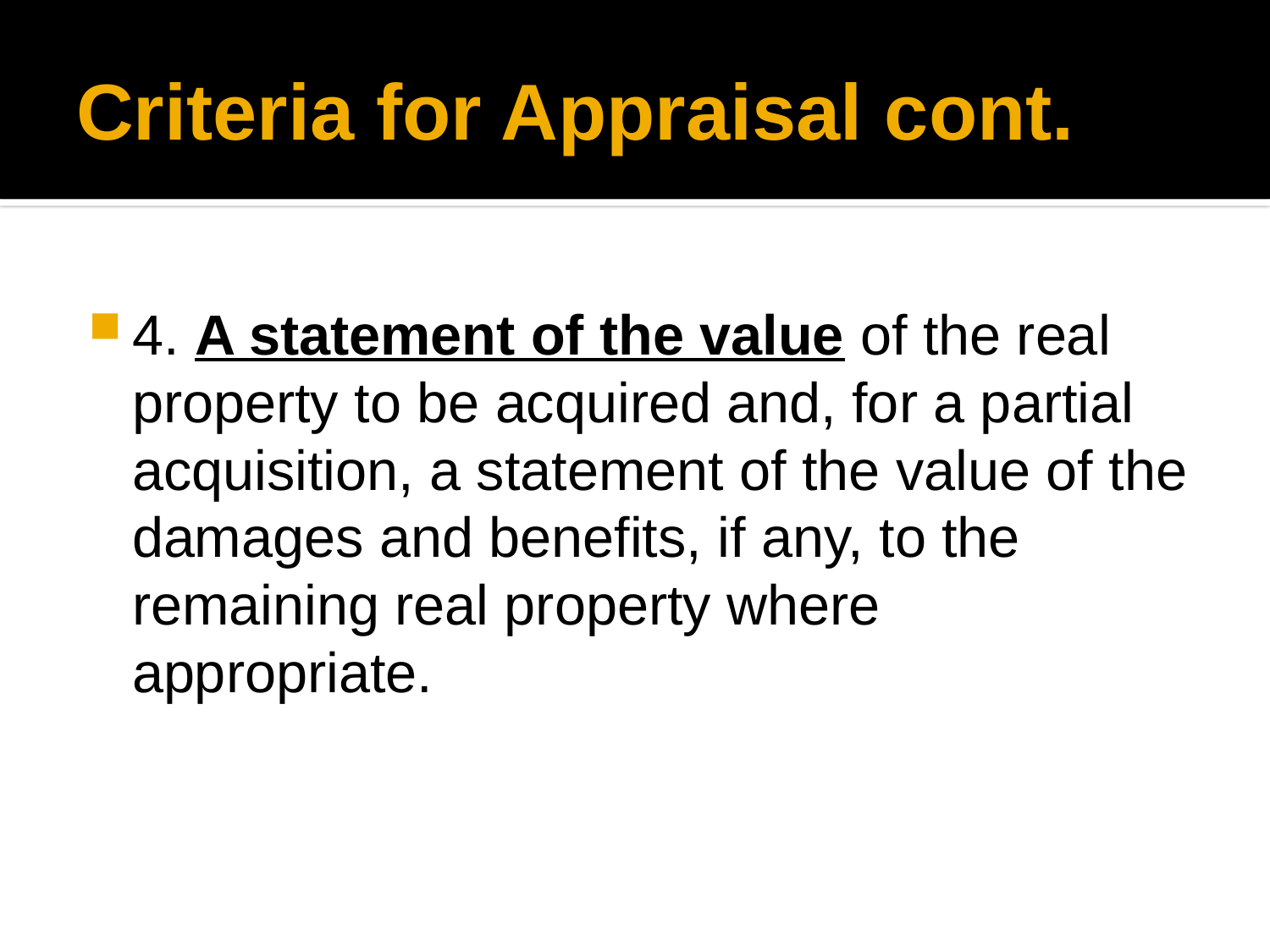

# Criteria for Appraisal cont.
4. A statement of the value of the real property to be acquired and, for a partial acquisition, a statement of the value of the damages and benefits, if any, to the remaining real property where appropriate.